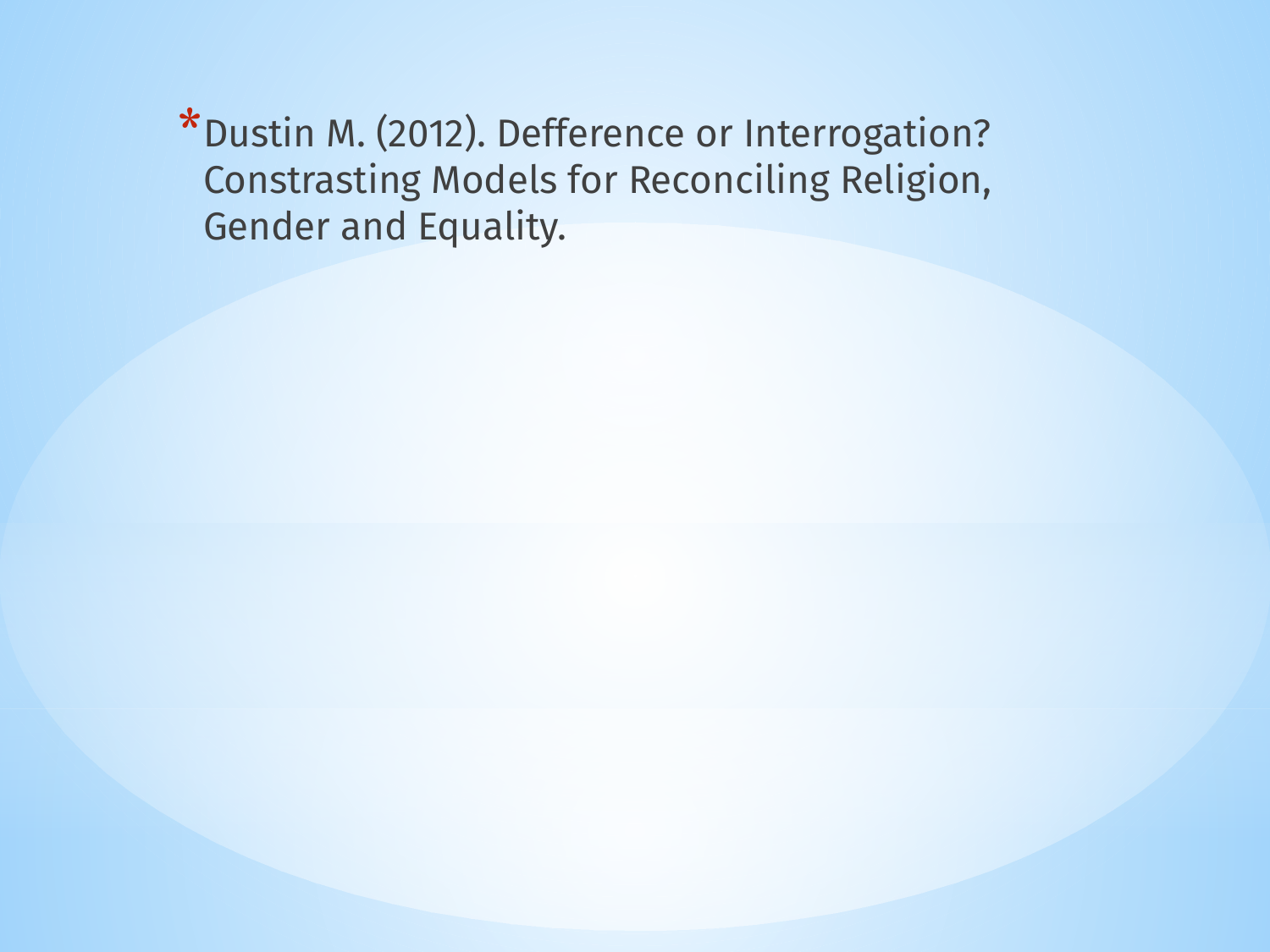

Dustin M. (2012). Defference or Interrogation? Constrasting Models for Reconciling Religion, Gender and Equality.
#